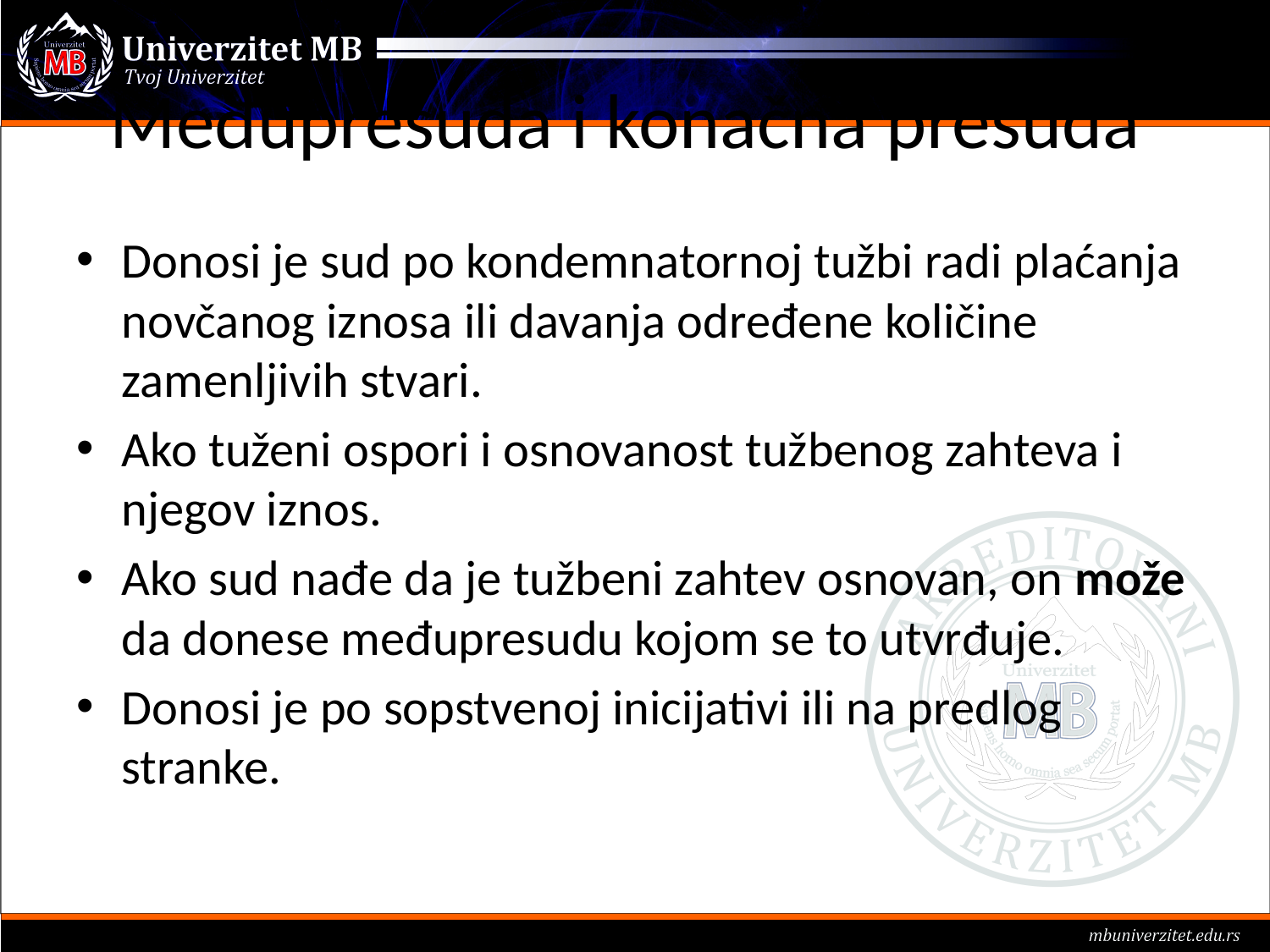

# Međupresuda i konačna presuda
Donosi je sud po kondemnatornoj tužbi radi plaćanja novčanog iznosa ili davanja određene količine zamenljivih stvari.
Ako tuženi ospori i osnovanost tužbenog zahteva i njegov iznos.
Ako sud nađe da je tužbeni zahtev osnovan, on može da donese međupresudu kojom se to utvrđuje.
Donosi je po sopstvenoj inicijativi ili na predlog stranke.